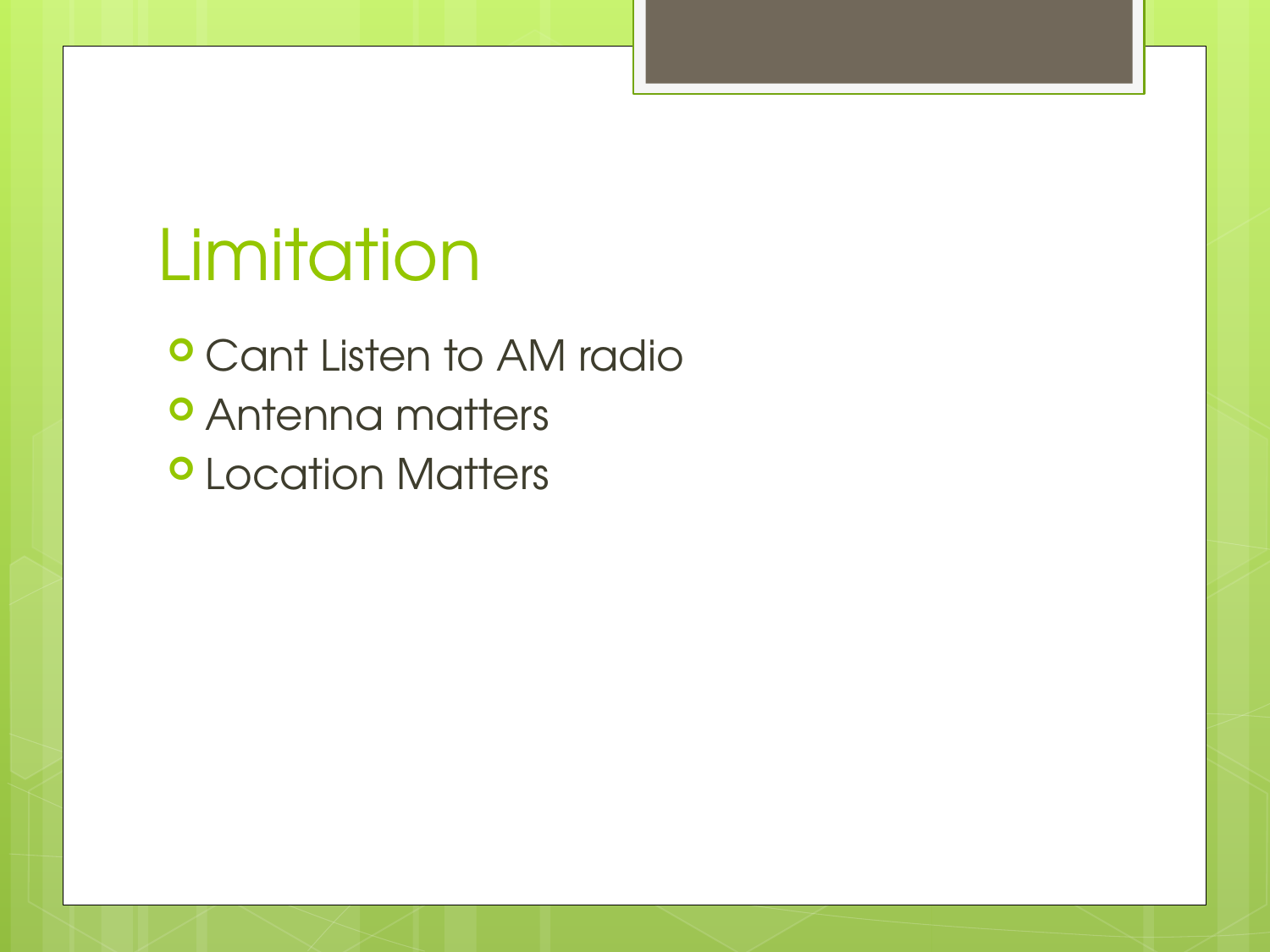

# Limitation
Cant Listen to AM radio
Antenna matters
Location Matters